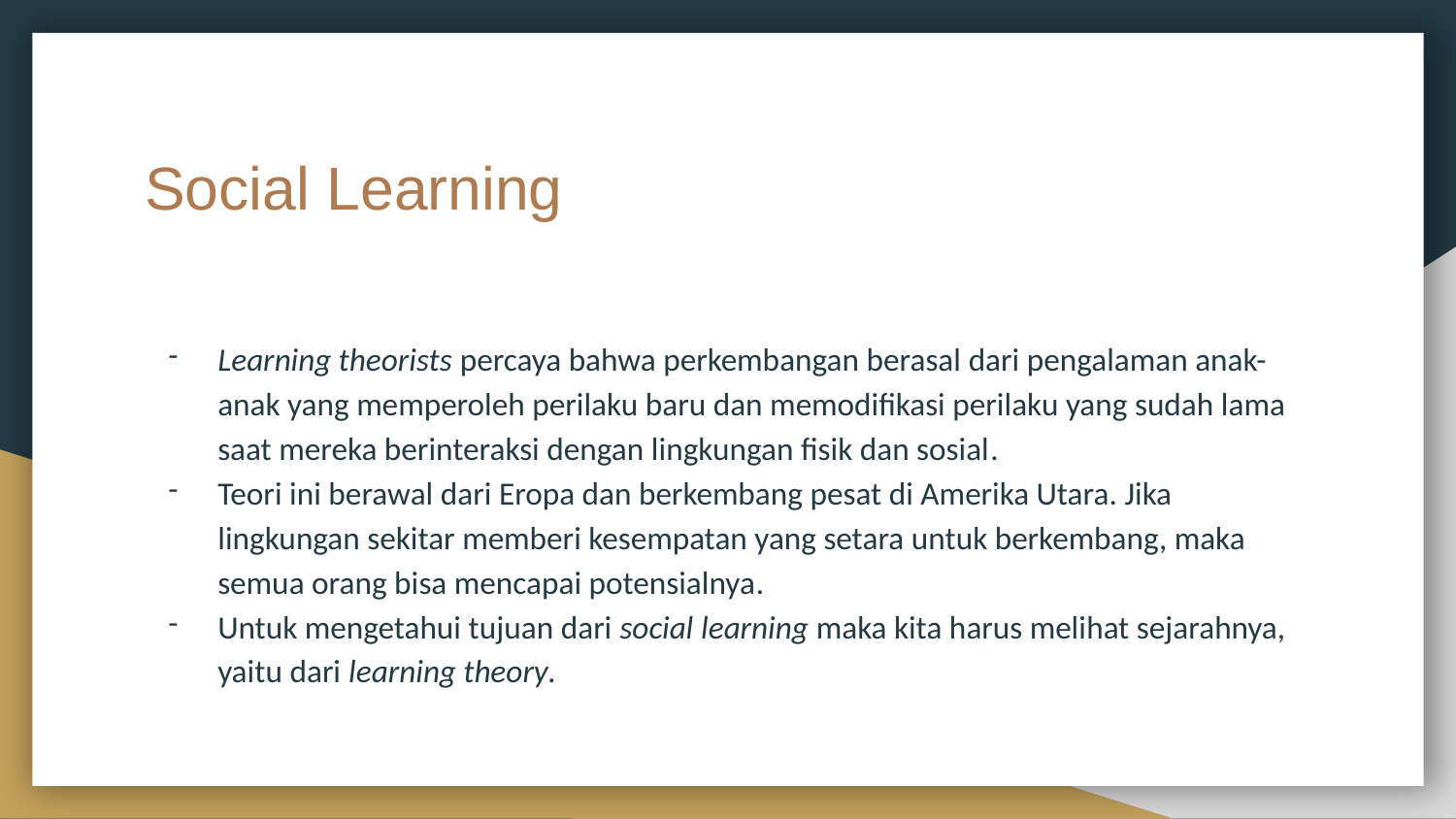

# Social Learning
Learning theorists percaya bahwa perkembangan berasal dari pengalaman anak-anak yang memperoleh perilaku baru dan memodifikasi perilaku yang sudah lama saat mereka berinteraksi dengan lingkungan fisik dan sosial.
Teori ini berawal dari Eropa dan berkembang pesat di Amerika Utara. Jika lingkungan sekitar memberi kesempatan yang setara untuk berkembang, maka semua orang bisa mencapai potensialnya.
Untuk mengetahui tujuan dari social learning maka kita harus melihat sejarahnya, yaitu dari learning theory.